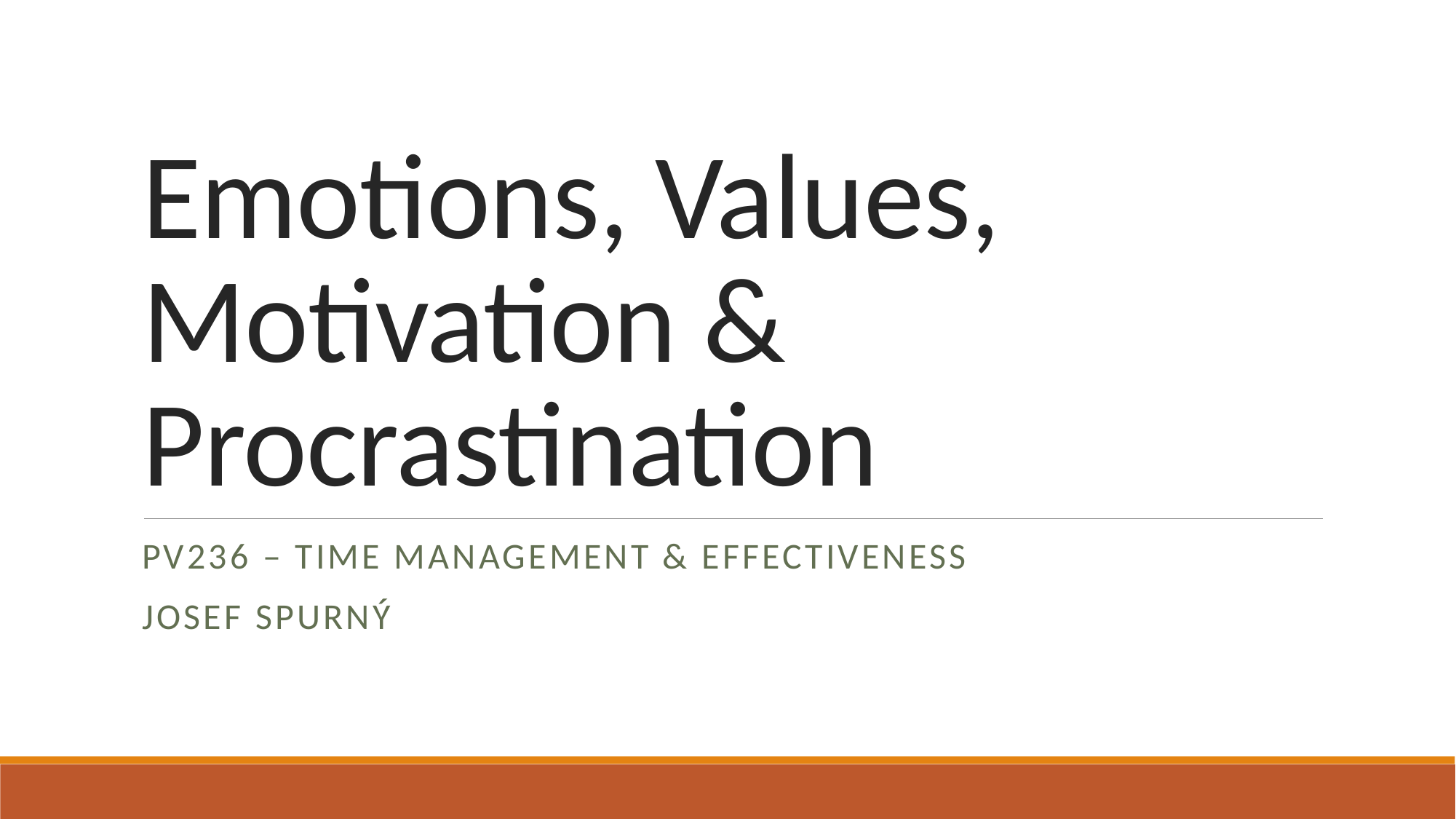

# Emotions, Values, Motivation & Procrastination
PV236 – Time Management & Effectiveness
Josef Spurný